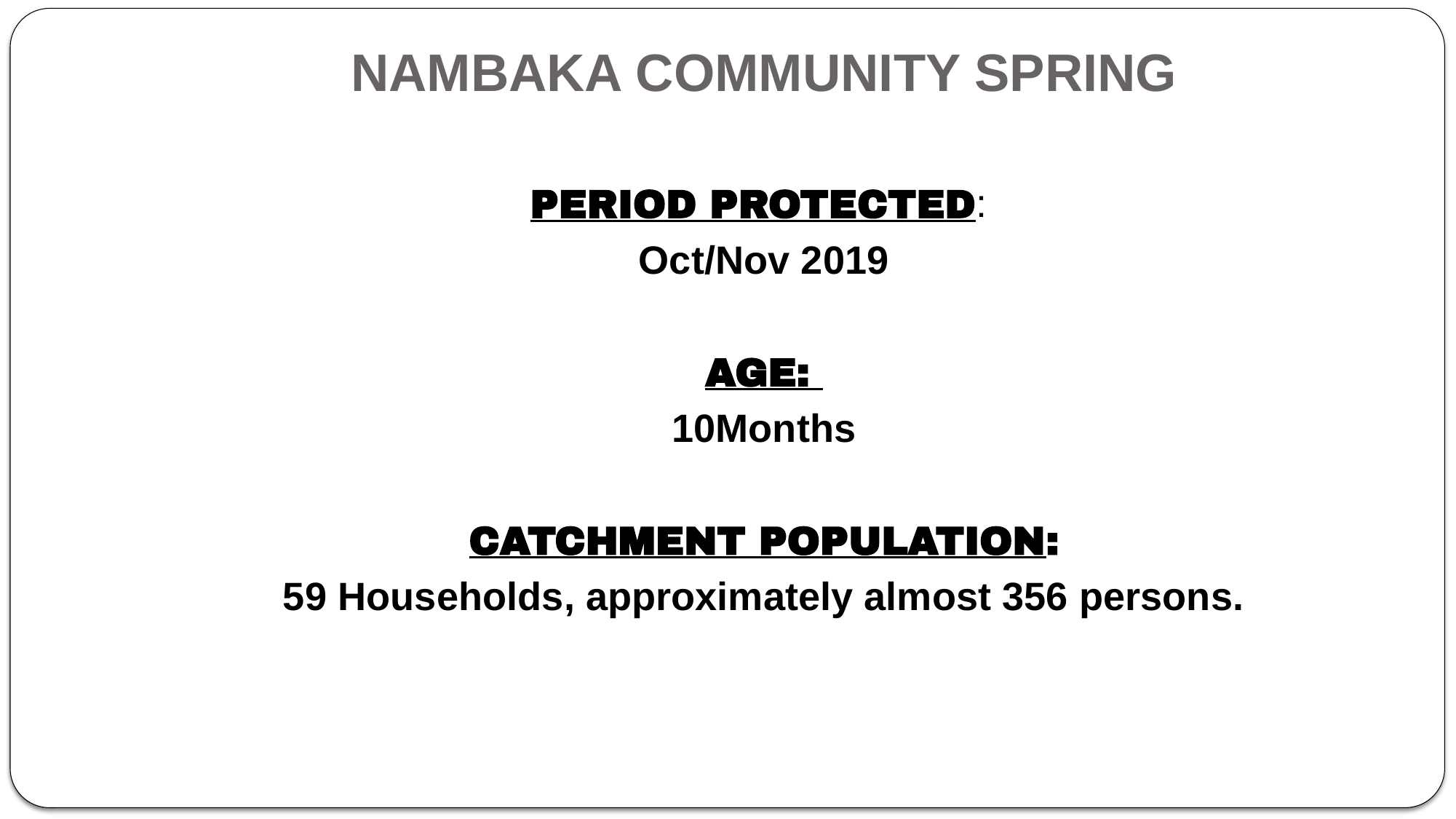

# NAMBAKA COMMUNITY SPRING
PERIOD PROTECTED:
Oct/Nov 2019

AGE:
10Months

CATCHMENT POPULATION:
59 Households, approximately almost 356 persons.